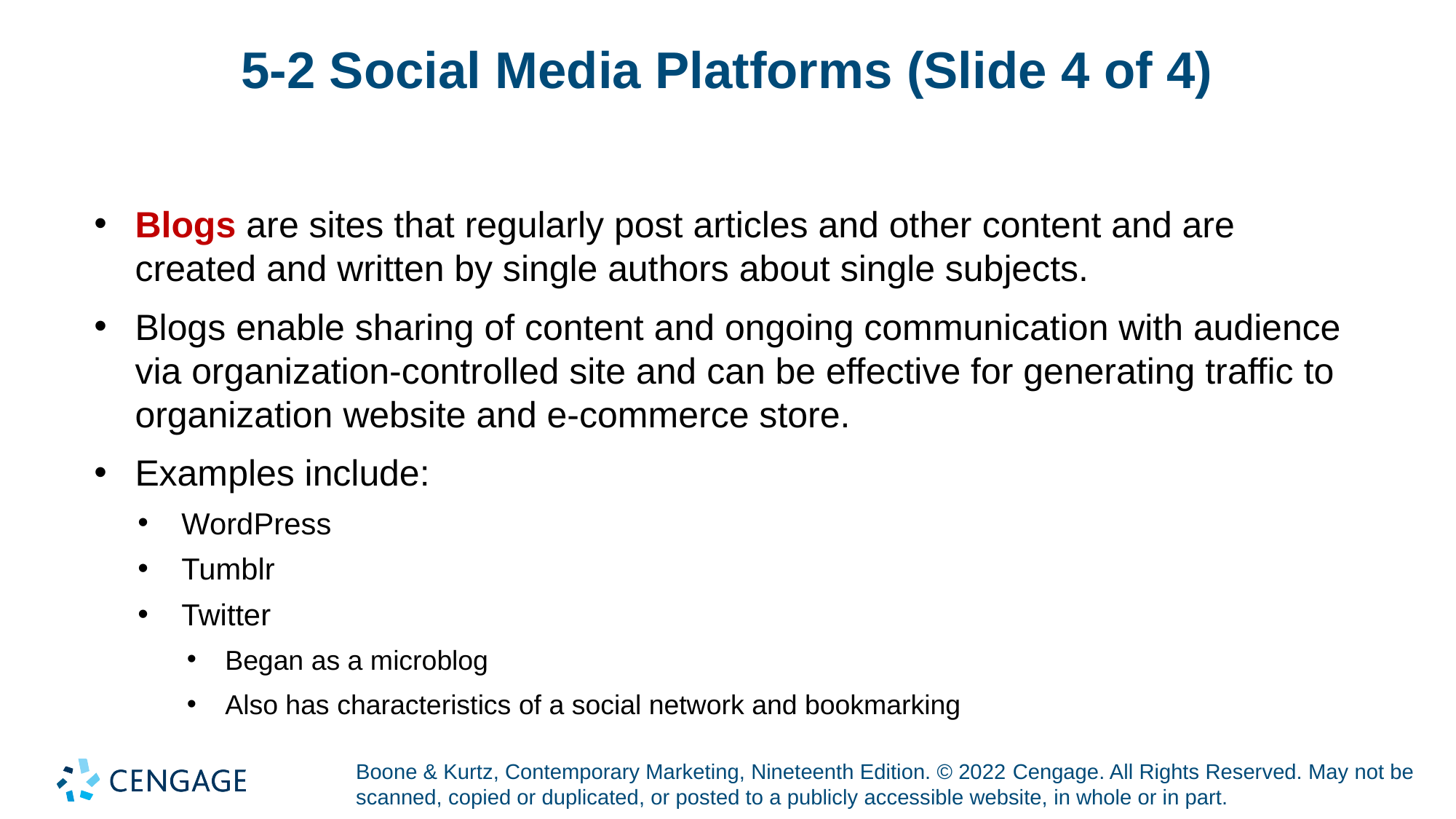

# 5-2 Social Media Platforms (Slide 4 of 4)
Blogs are sites that regularly post articles and other content and are created and written by single authors about single subjects.
Blogs enable sharing of content and ongoing communication with audience via organization-controlled site and can be effective for generating traffic to organization website and e-commerce store.
Examples include:
WordPress
Tumblr
Twitter
Began as a microblog
Also has characteristics of a social network and bookmarking